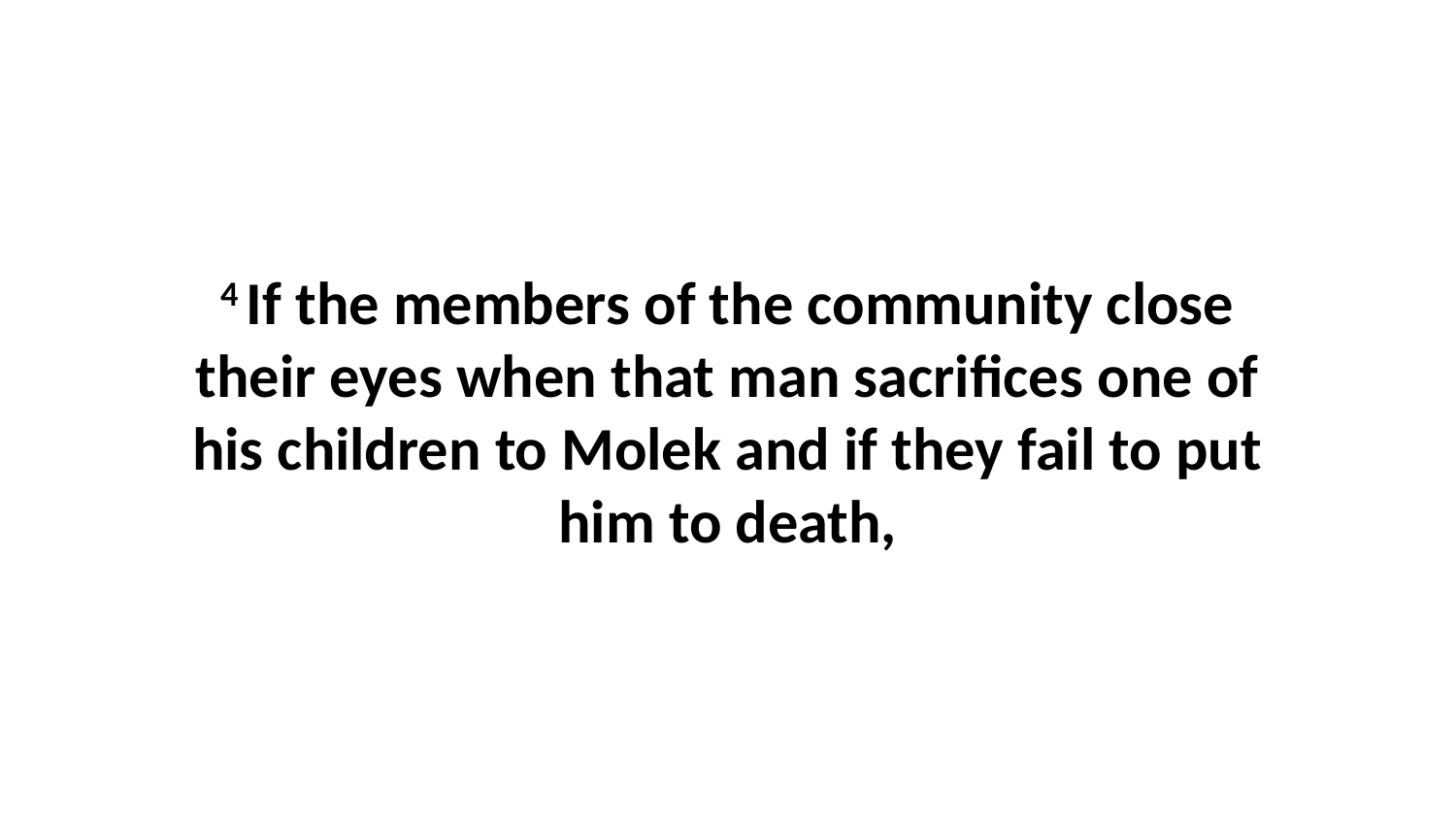

4 If the members of the community close their eyes when that man sacrifices one of his children to Molek and if they fail to put him to death,